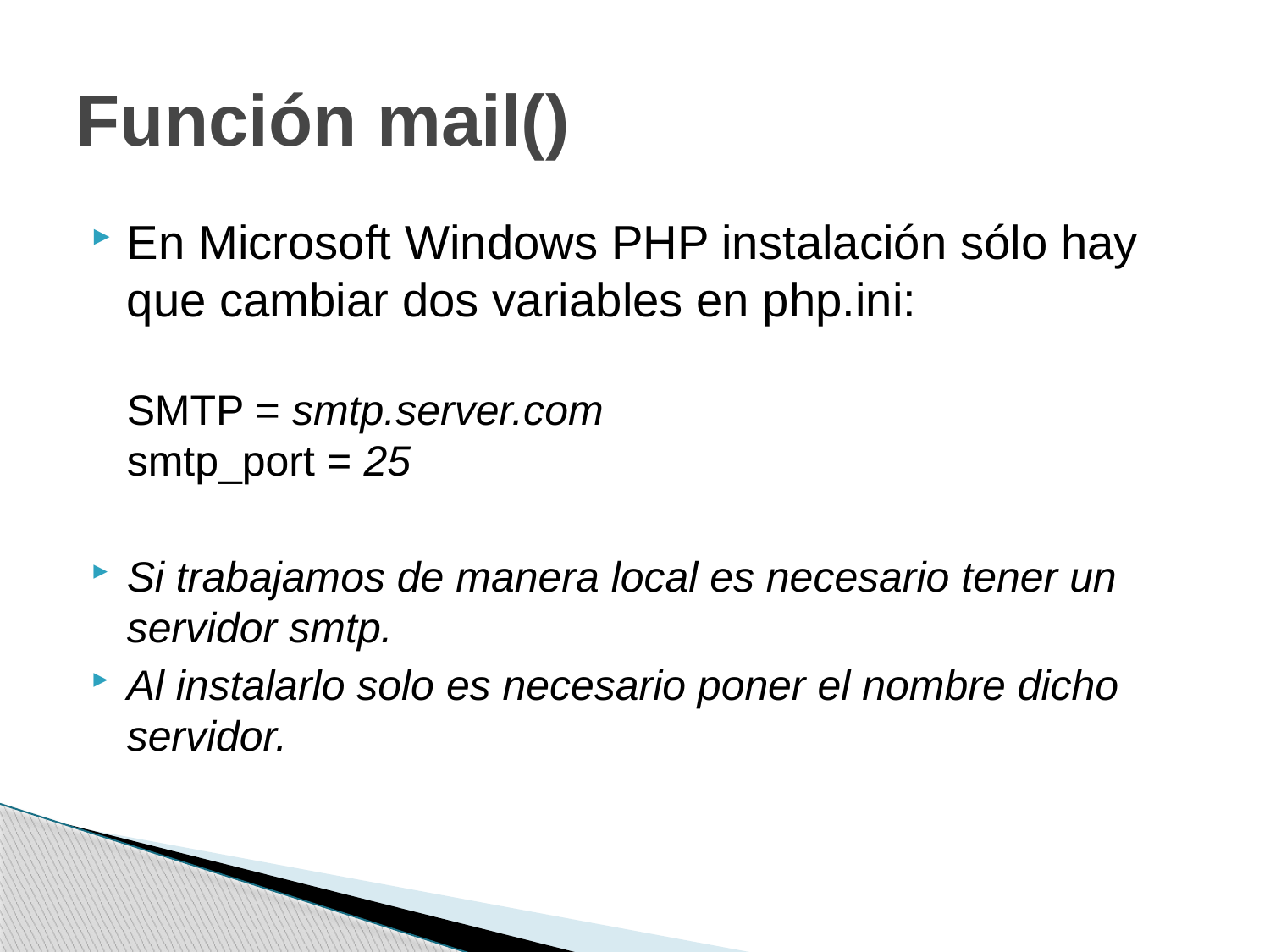

# Función mail()
En Microsoft Windows PHP instalación sólo hay que cambiar dos variables en php.ini:
SMTP = smtp.server.com
smtp_port = 25

Si trabajamos de manera local es necesario tener un servidor smtp.
Al instalarlo solo es necesario poner el nombre dicho servidor.